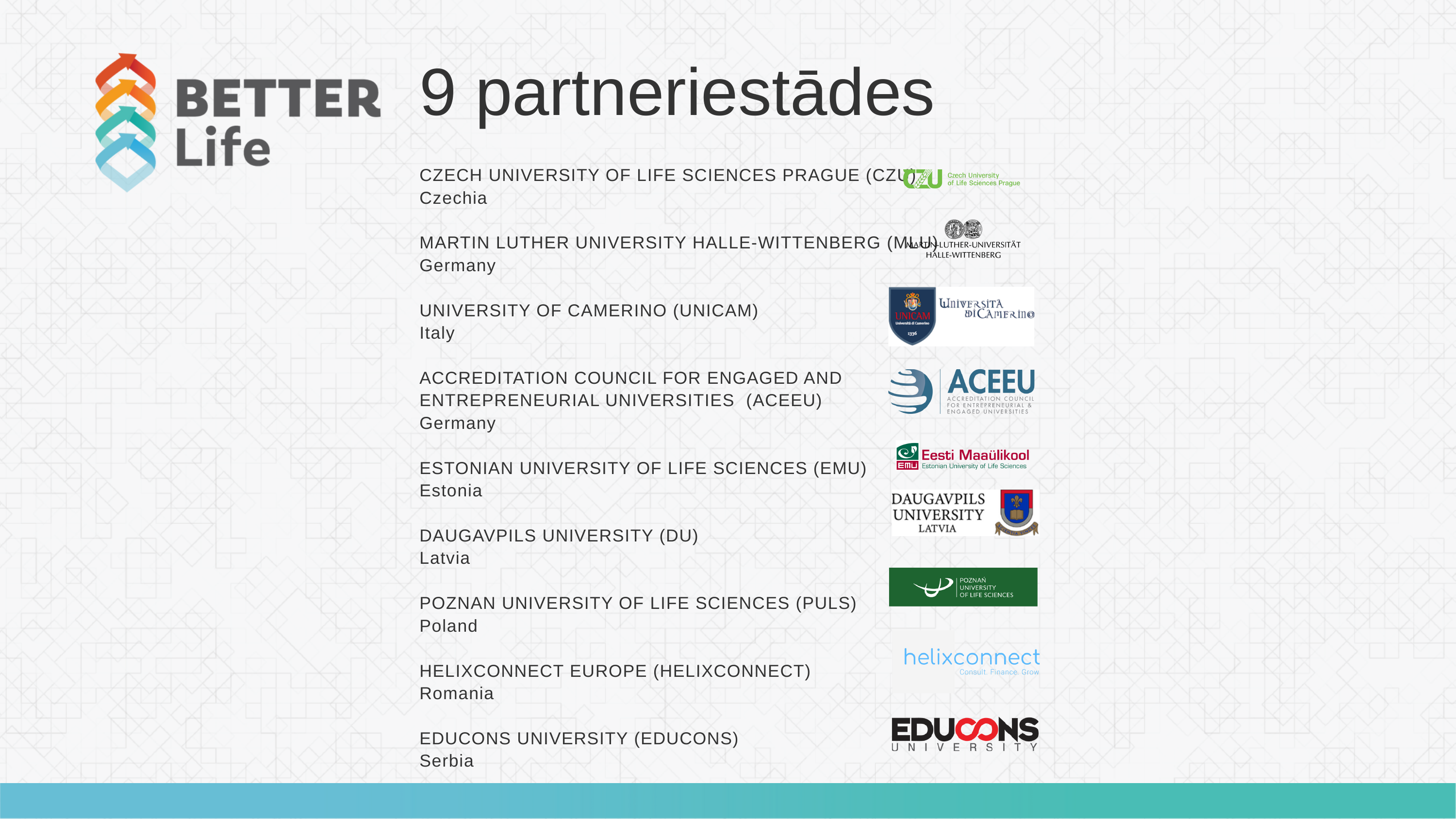

9 partneriestādes

CZECH UNIVERSITY OF LIFE SCIENCES PRAGUE (CZU)
Czechia

MARTIN LUTHER UNIVERSITY HALLE-WITTENBERG (MLU)
Germany

UNIVERSITY OF CAMERINO (UNICAM)
Italy

ACCREDITATION COUNCIL FOR ENGAGED AND
ENTREPRENEURIAL UNIVERSITIES  (ACEEU)
Germany

ESTONIAN UNIVERSITY OF LIFE SCIENCES (EMU)
Estonia

DAUGAVPILS UNIVERSITY (DU)
Latvia

POZNAN UNIVERSITY OF LIFE SCIENCES (PULS)
Poland

HELIXCONNECT EUROPE (HELIXCONNECT)
Romania

EDUCONS UNIVERSITY (EDUCONS)
Serbia